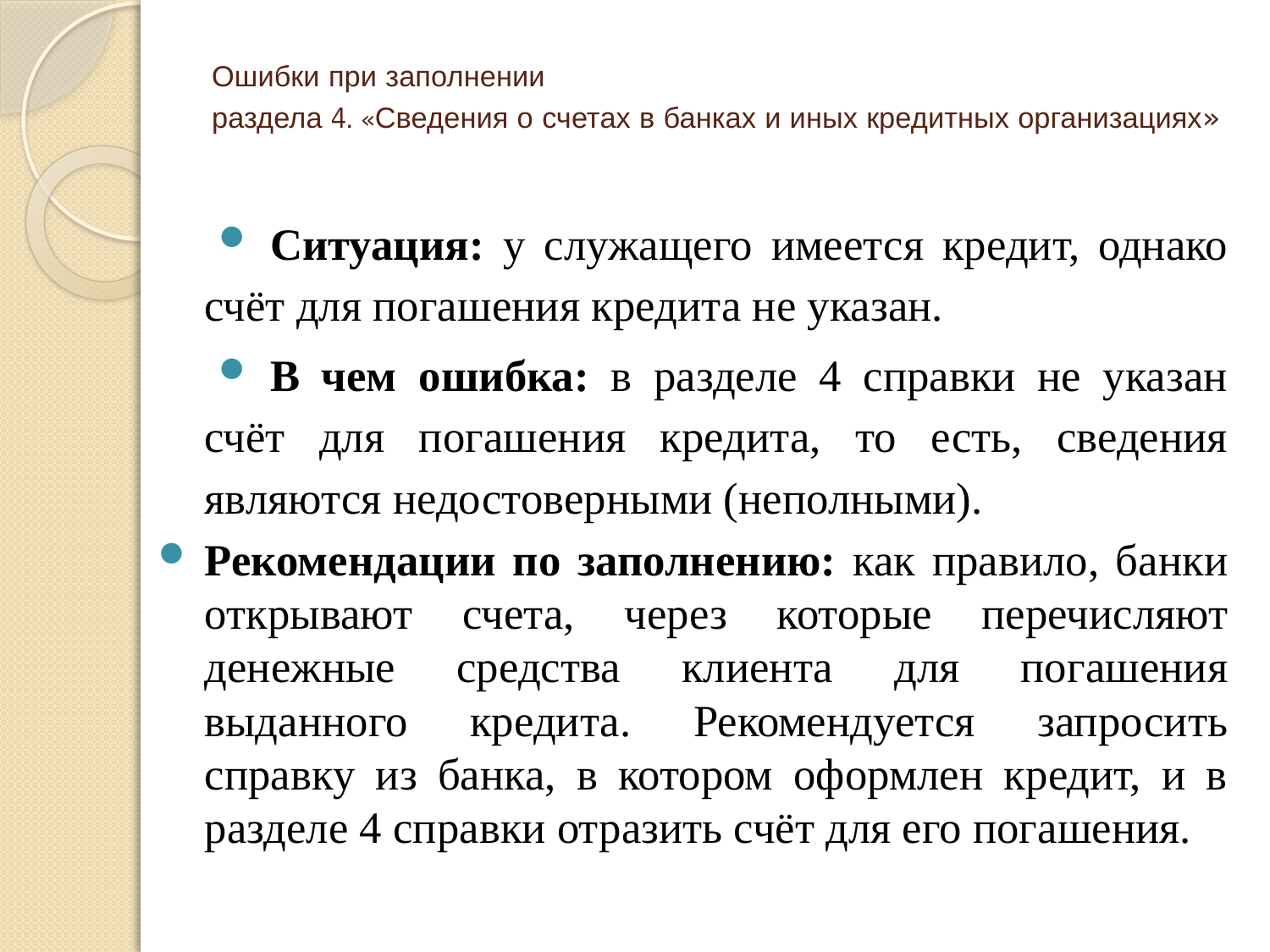

# Ошибки при заполнении раздела 4. «Сведения о счетах в банках и иных кредитных организациях»
Ситуация: у служащего имеется кредит, однако счёт для погашения кредита не указан.
В чем ошибка: в разделе 4 справки не указан счёт для погашения кредита, то есть, сведения являются недостоверными (неполными).
Рекомендации по заполнению: как правило, банки открывают счета, через которые перечисляют денежные средства клиента для погашения выданного кредита. Рекомендуется запросить справку из банка, в котором оформлен кредит, и в разделе 4 справки отразить счёт для его погашения.